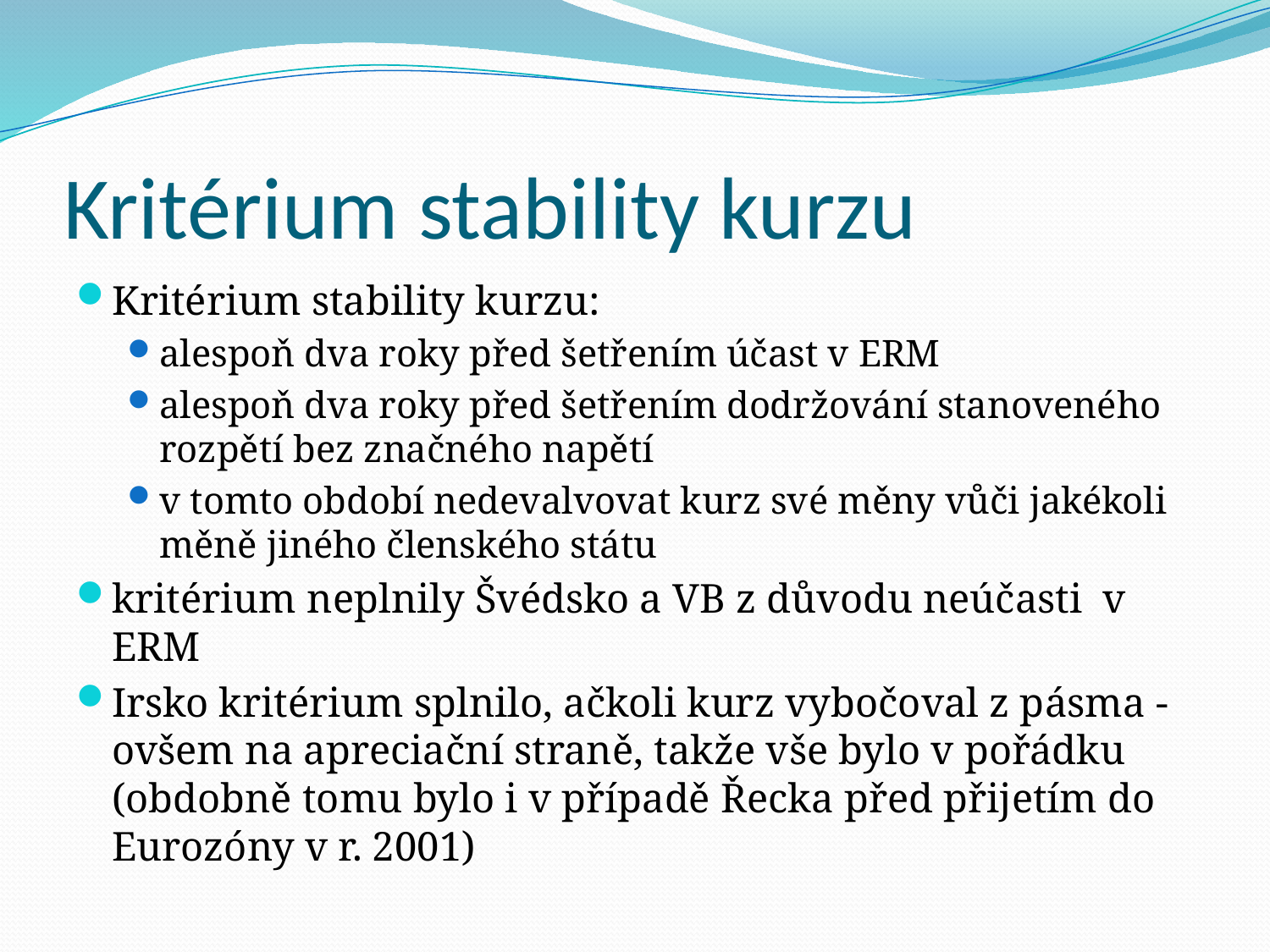

# Kritérium stability kurzu
Kritérium stability kurzu:
alespoň dva roky před šetřením účast v ERM
alespoň dva roky před šetřením dodržování stanoveného rozpětí bez značného napětí
v tomto období nedevalvovat kurz své měny vůči jakékoli měně jiného členského státu
kritérium neplnily Švédsko a VB z důvodu neúčasti  v  ERM
Irsko kritérium splnilo, ačkoli kurz vybočoval z pásma -ovšem na apreciační straně, takže vše bylo v pořádku (obdobně tomu bylo i v případě Řecka před přijetím do Eurozóny v r. 2001)